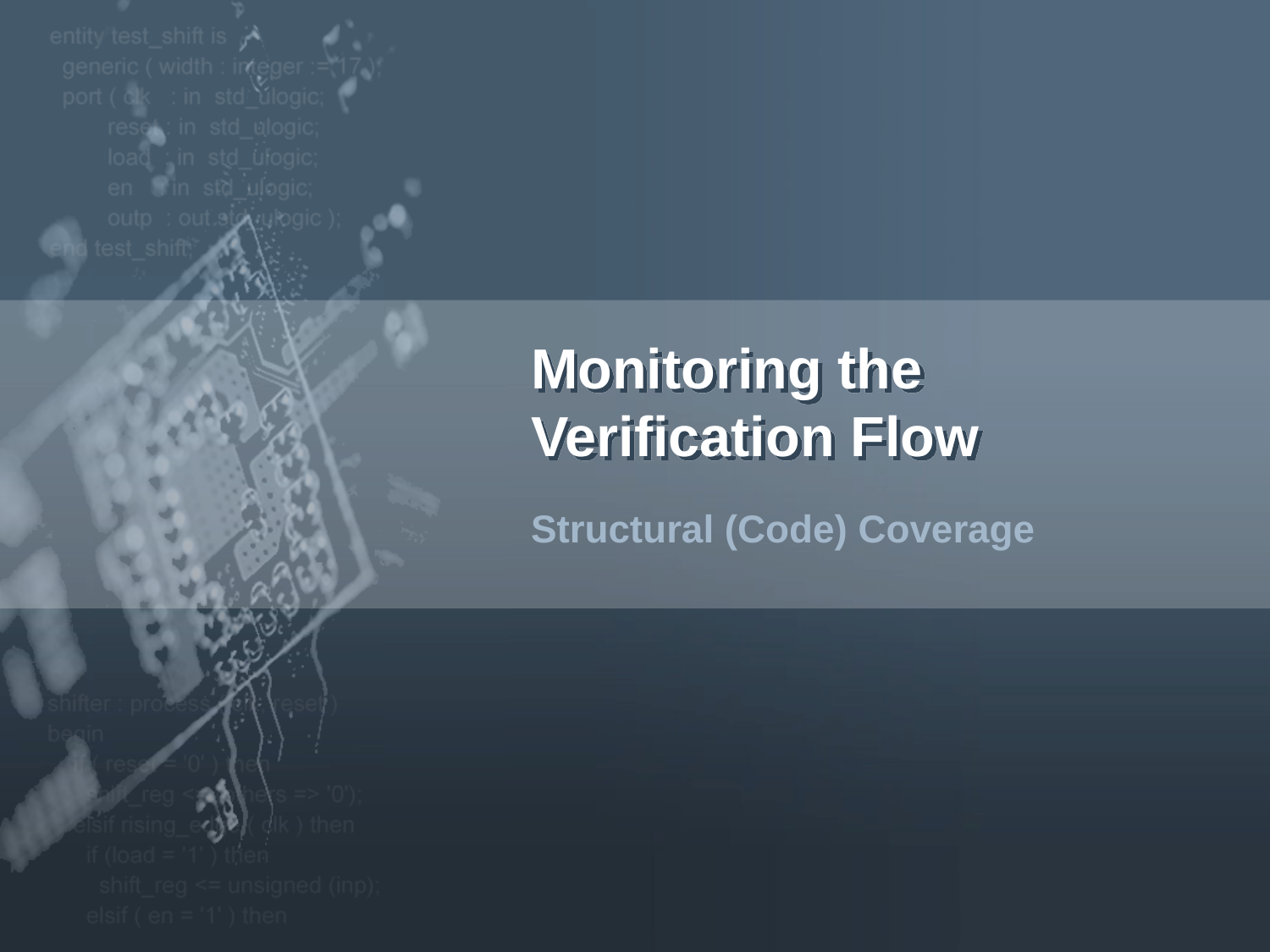

# Monitoring the Verification Flow
Structural (Code) Coverage